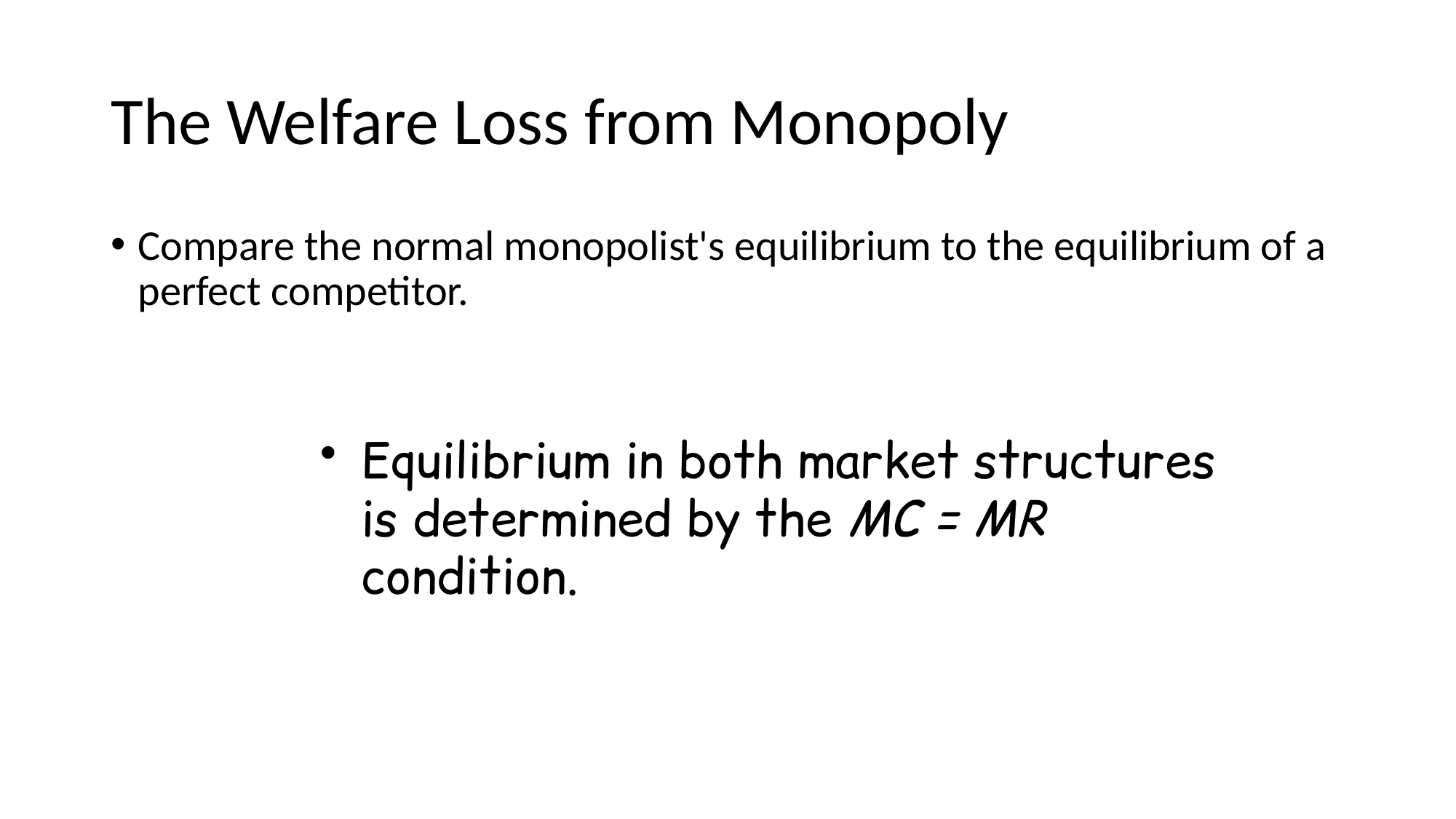

# The Welfare Loss from Monopoly
Compare the normal monopolist's equilibrium to the equilibrium of a perfect competitor.
Equilibrium in both market structures is determined by the MC = MR condition.